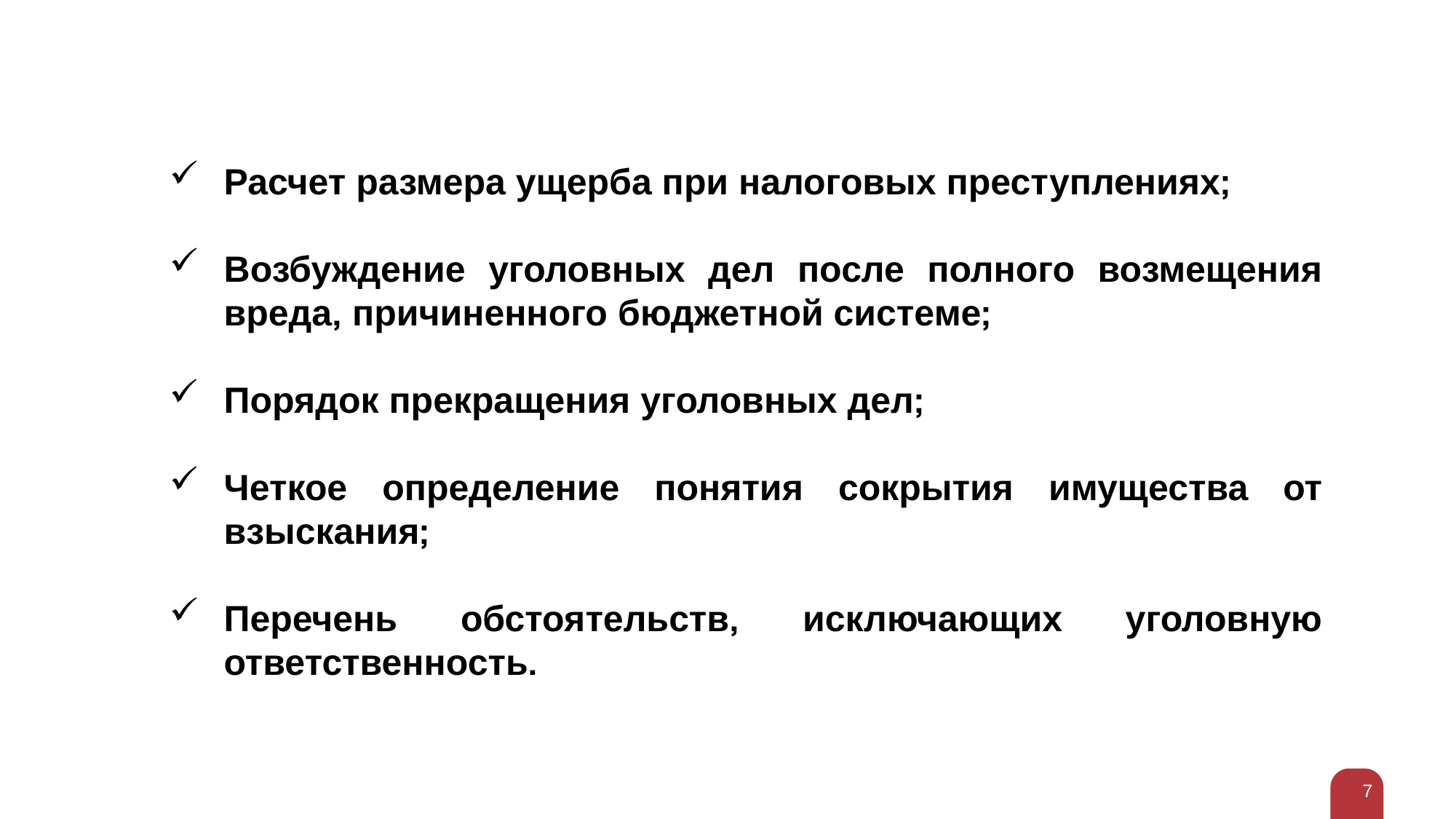

Расчет размера ущерба при налоговых преступлениях;

Возбуждение уголовных дел после полного возмещения вреда, причиненного бюджетной системе;

Порядок прекращения уголовных дел;

Четкое определение понятия сокрытия имущества от взыскания;

Перечень обстоятельств, исключающих уголовную ответственность.

7